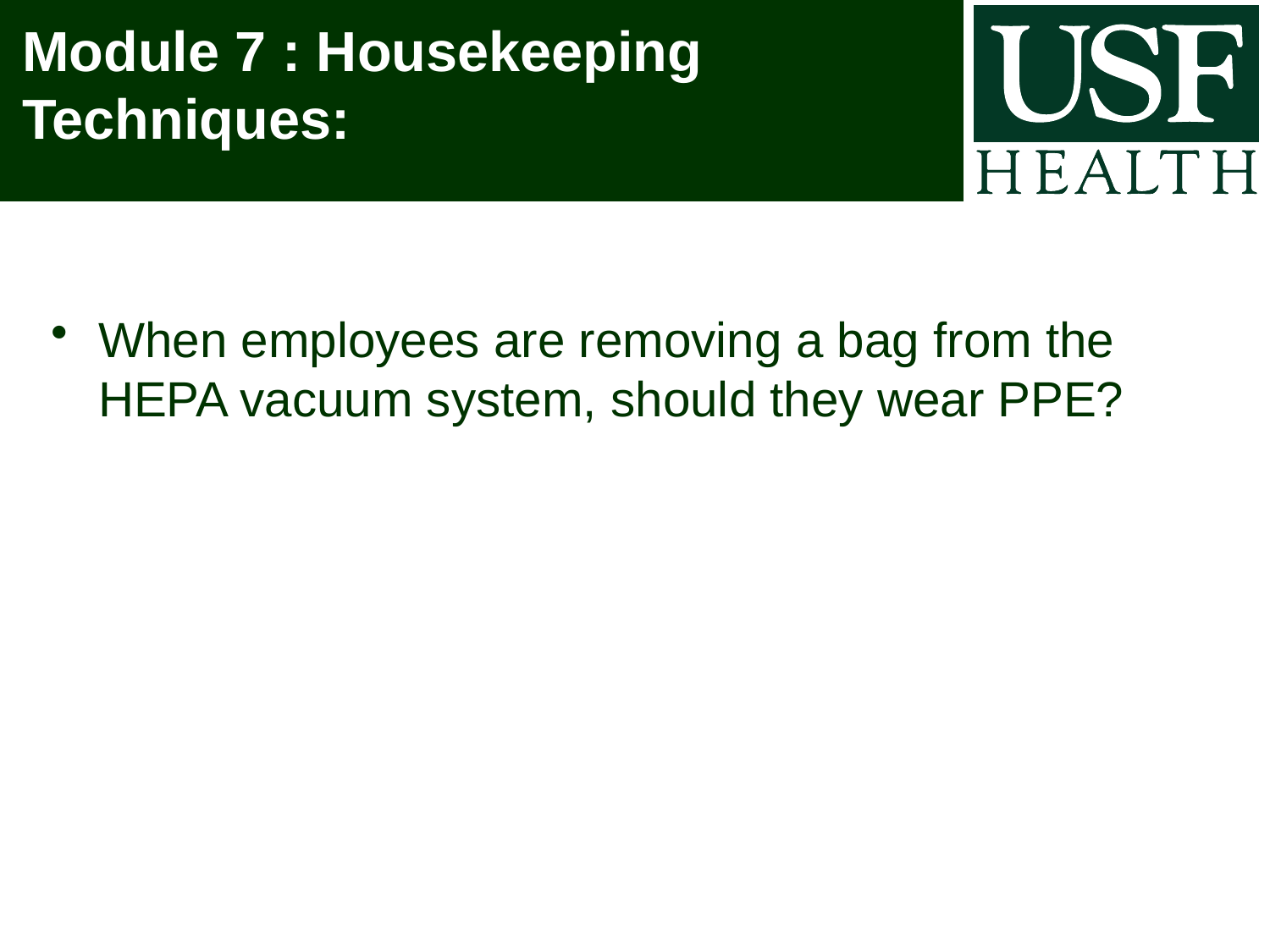

# Module 7 : Housekeeping Techniques:
When employees are removing a bag from the HEPA vacuum system, should they wear PPE?